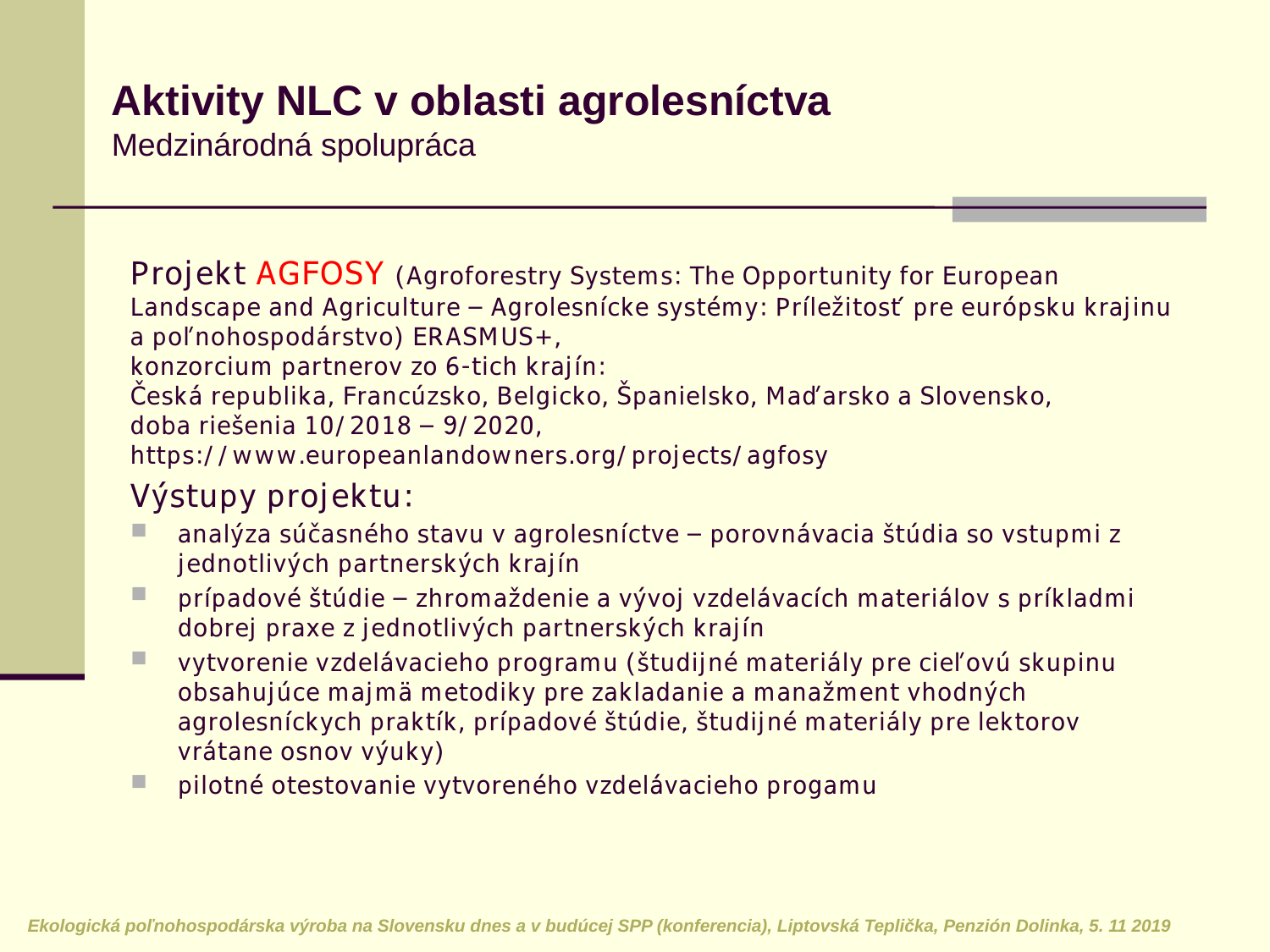

Aktivity NLC v oblasti agrolesníctva
Medzinárodná spolupráca
Projekt AGFOSY (Agroforestry Systems: The Opportunity for European Landscape and Agriculture – Agrolesnícke systémy: Príležitosť pre európsku krajinu a poľnohospodárstvo) ERASMUS+,
konzorcium partnerov zo 6-tich krajín:
Česká republika, Francúzsko, Belgicko, Španielsko, Maďarsko a Slovensko,
doba riešenia 10/2018 – 9/2020,
https://www.europeanlandowners.org/projects/agfosy
Výstupy projektu:
analýza súčasného stavu v agrolesníctve – porovnávacia štúdia so vstupmi z jednotlivých partnerských krajín
prípadové štúdie – zhromaždenie a vývoj vzdelávacích materiálov s príkladmi dobrej praxe z jednotlivých partnerských krajín
vytvorenie vzdelávacieho programu (študijné materiály pre cieľovú skupinu obsahujúce majmä metodiky pre zakladanie a manažment vhodných agrolesníckych praktík, prípadové štúdie, študijné materiály pre lektorov vrátane osnov výuky)
pilotné otestovanie vytvoreného vzdelávacieho progamu
Ekologická poľnohospodárska výroba na Slovensku dnes a v budúcej SPP (konferencia), Liptovská Teplička, Penzión Dolinka, 5. 11 2019